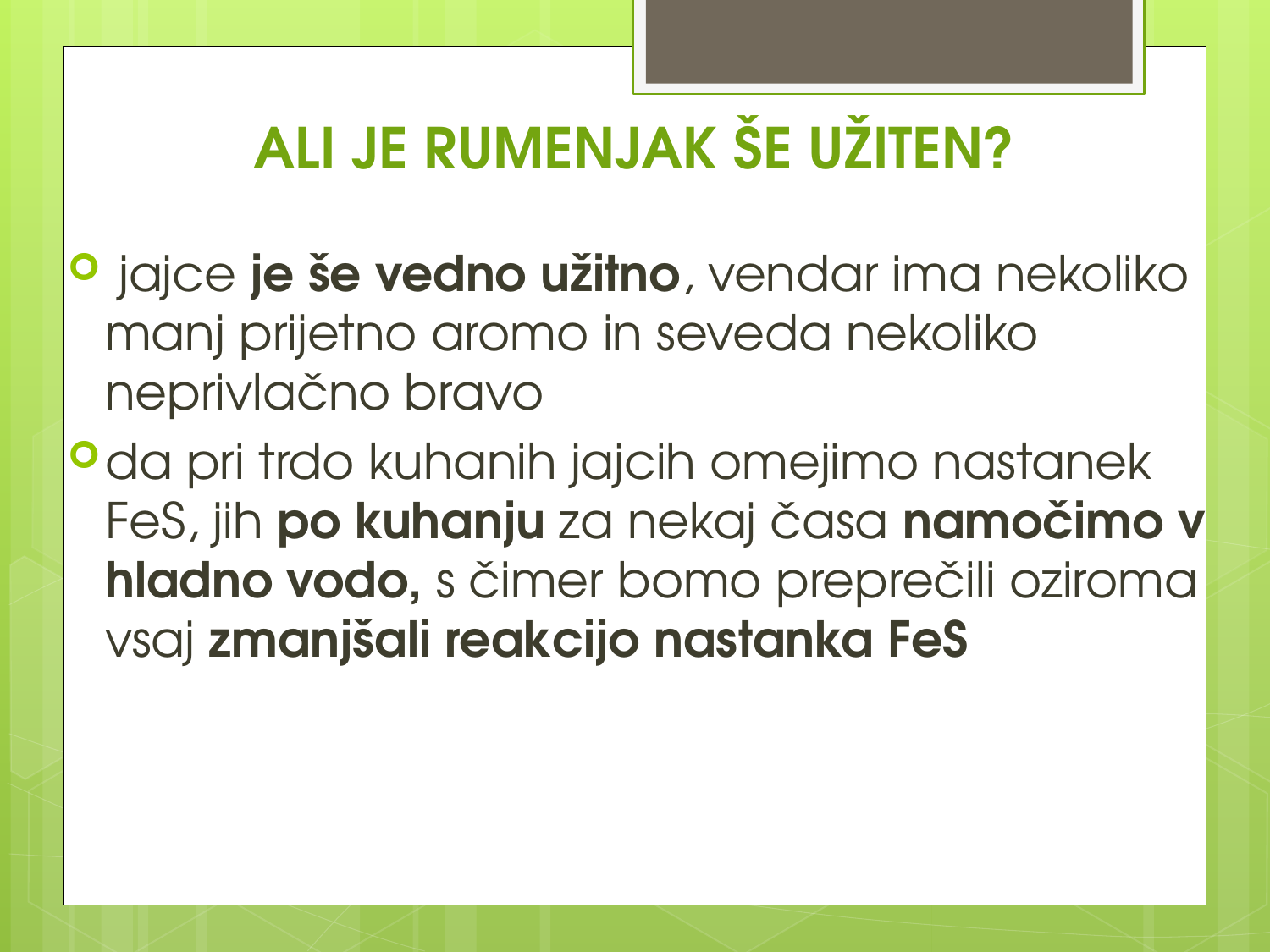

# ALI JE RUMENJAK ŠE UŽITEN?
 jajce je še vedno užitno, vendar ima nekoliko manj prijetno aromo in seveda nekoliko neprivlačno bravo
da pri trdo kuhanih jajcih omejimo nastanek FeS, jih po kuhanju za nekaj časa namočimo v hladno vodo, s čimer bomo preprečili oziroma vsaj zmanjšali reakcijo nastanka FeS